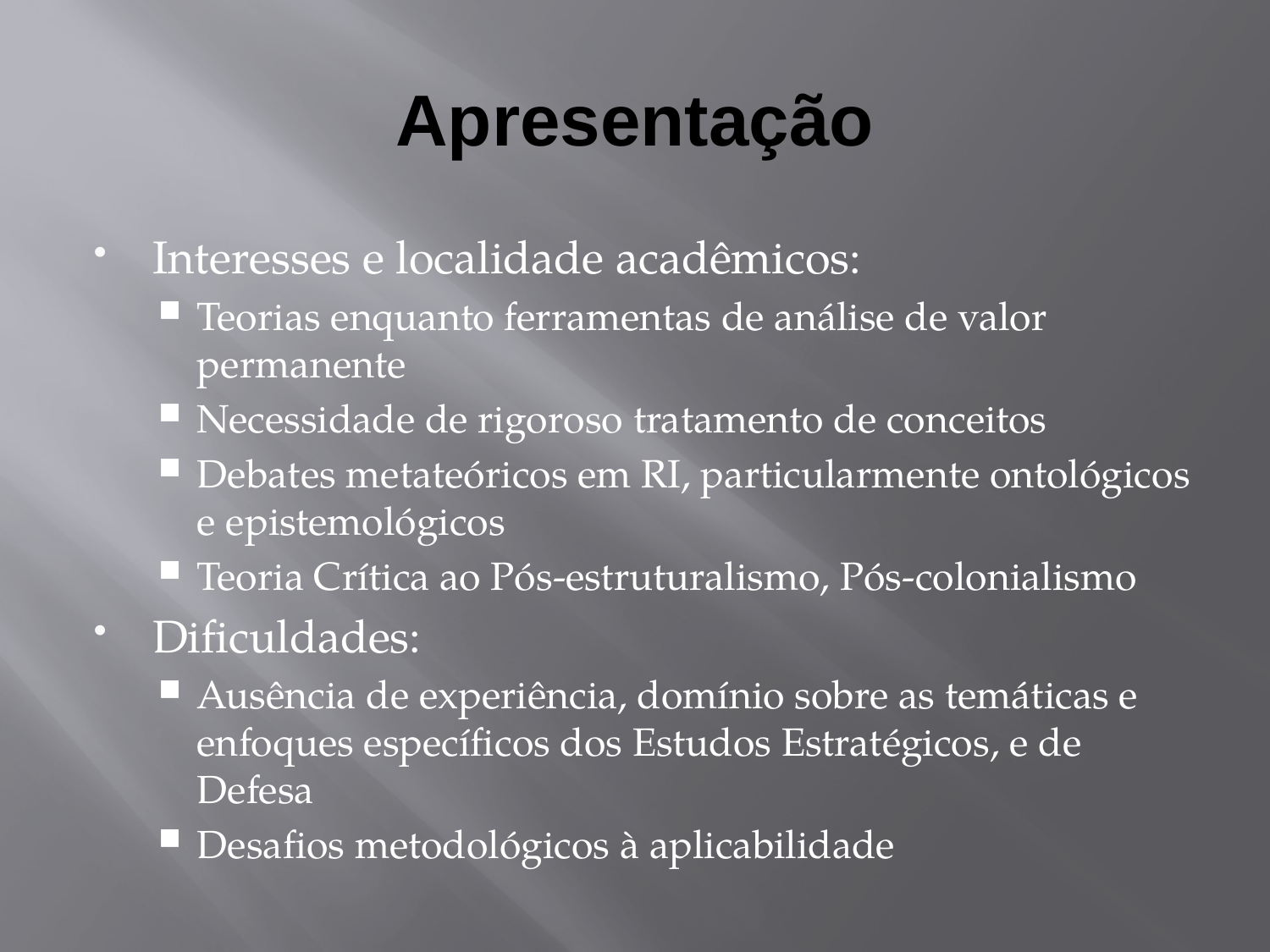

# Apresentação
Interesses e localidade acadêmicos:
Teorias enquanto ferramentas de análise de valor permanente
Necessidade de rigoroso tratamento de conceitos
Debates metateóricos em RI, particularmente ontológicos e epistemológicos
Teoria Crítica ao Pós-estruturalismo, Pós-colonialismo
Dificuldades:
Ausência de experiência, domínio sobre as temáticas e enfoques específicos dos Estudos Estratégicos, e de Defesa
Desafios metodológicos à aplicabilidade